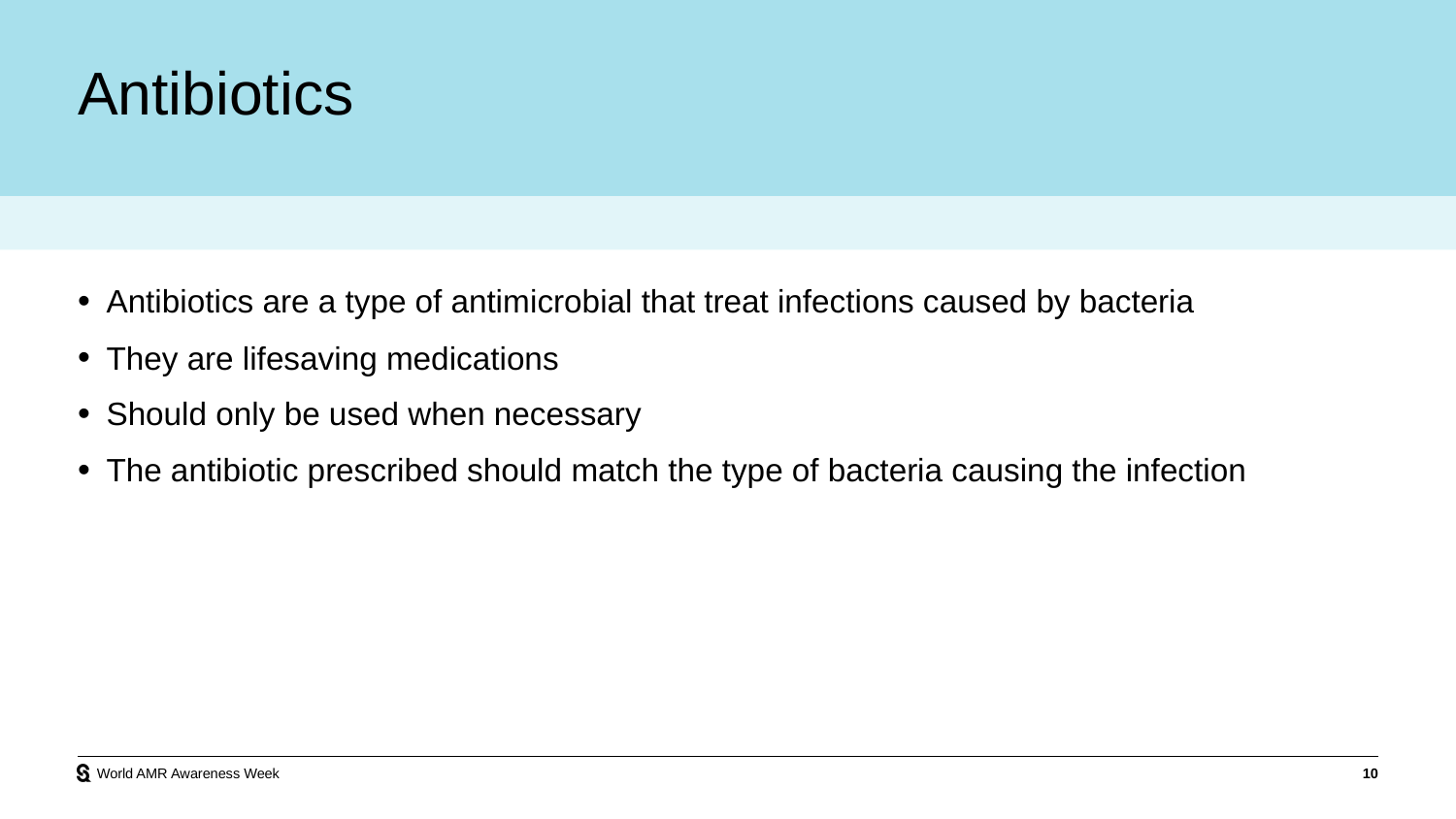

# Antibiotics
Antibiotics are a type of antimicrobial that treat infections caused by bacteria
They are lifesaving medications
Should only be used when necessary
The antibiotic prescribed should match the type of bacteria causing the infection

World AMR Awareness Week
10